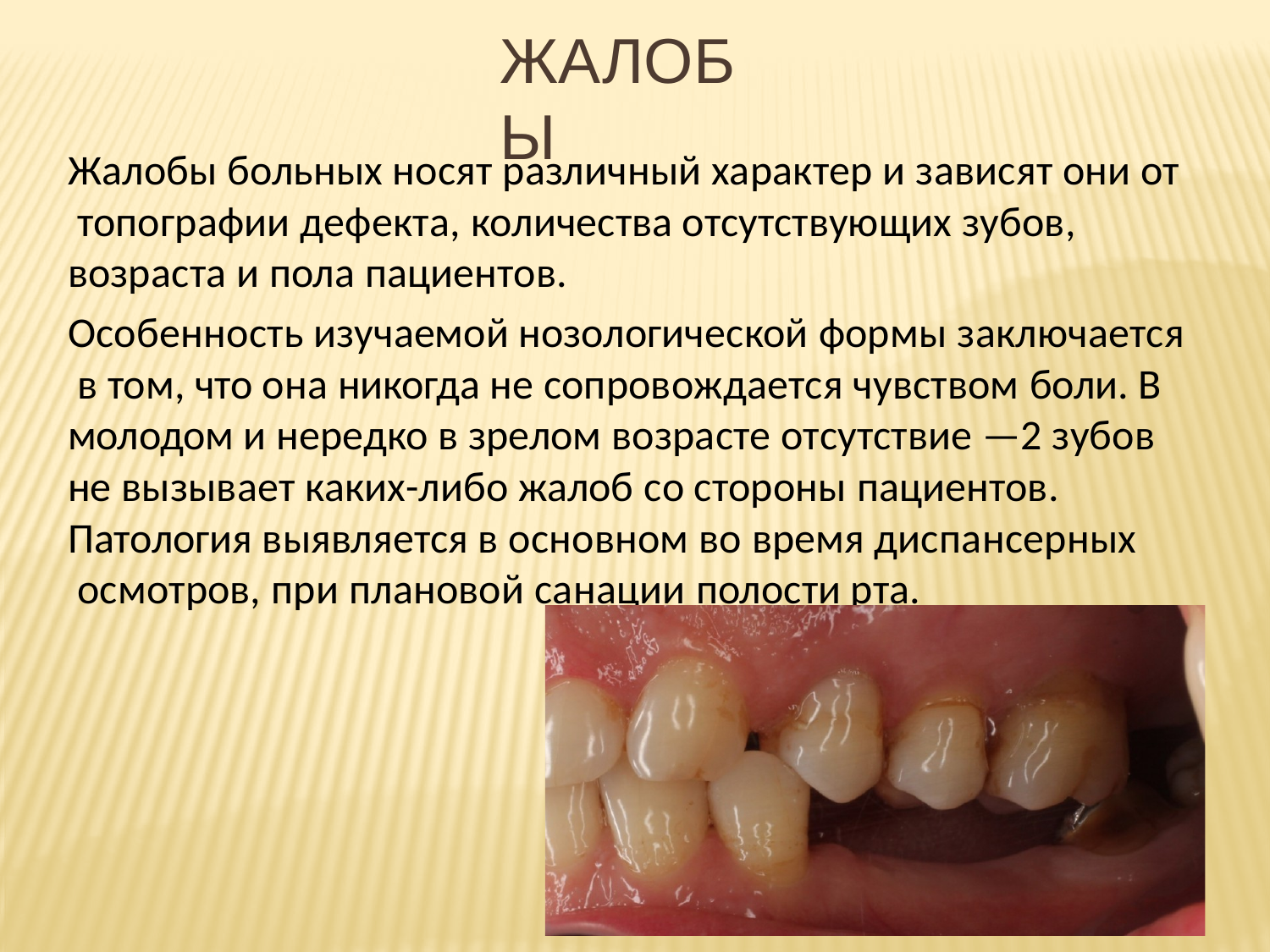

# Жалобы
Жалобы больных носят различный характер и зависят они от  топографии дефекта, количества отсутствующих зубов,  возраста и пола пациентов.
Особенность изучаемой нозологической формы заключается  в том, что она никогда не сопровождается чувством боли. В  молодом и нередко в зрелом возрасте отсутствие —2 зубов  не вызывает каких-либо жалоб со стороны пациентов.
Патология выявляется в основном во время диспансерных  осмотров, при плановой санации полости рта.